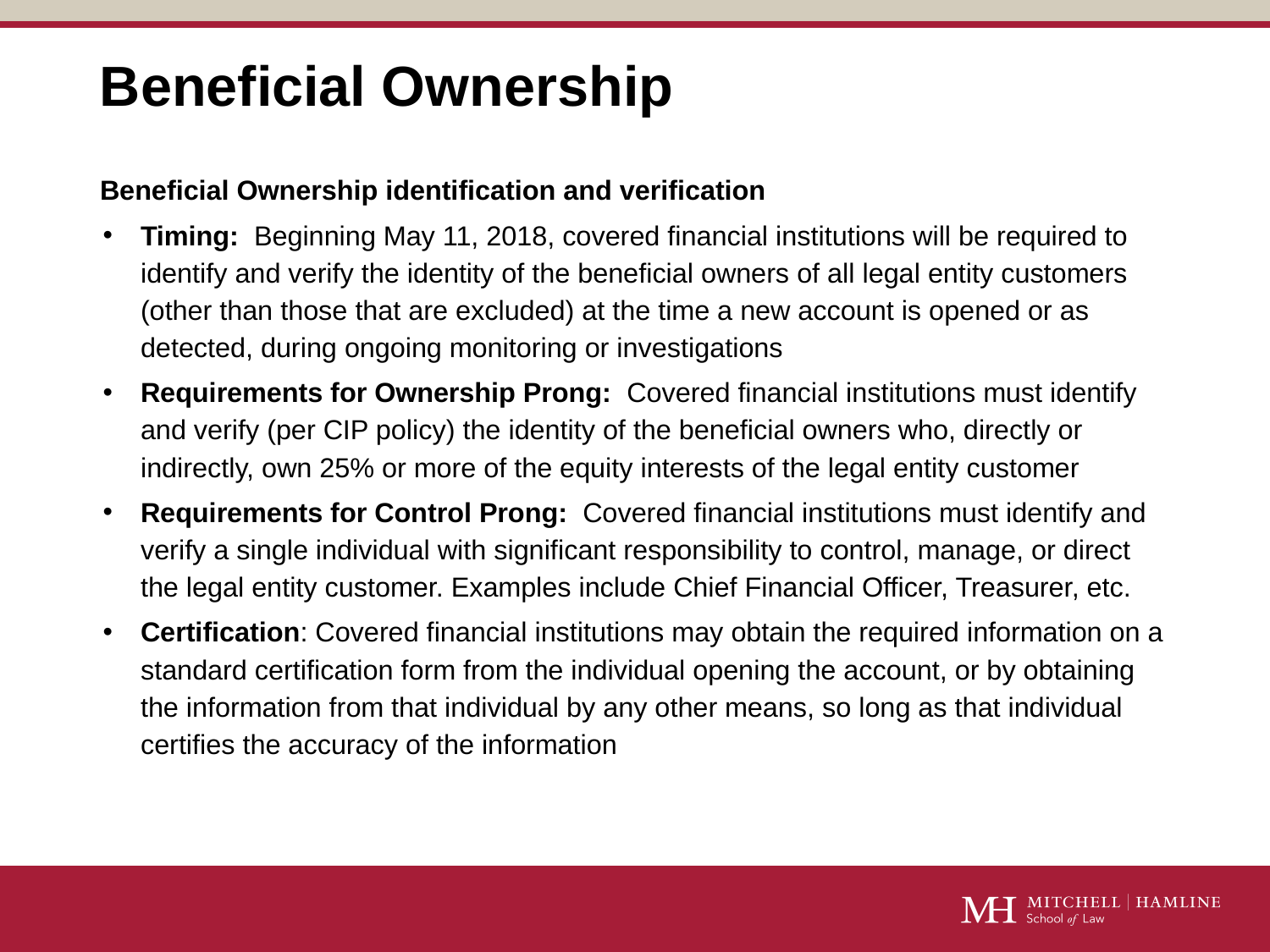

# Beneficial Ownership
Beneficial Ownership identification and verification
Timing:  Beginning May 11, 2018, covered financial institutions will be required to identify and verify the identity of the beneficial owners of all legal entity customers (other than those that are excluded) at the time a new account is opened or as detected, during ongoing monitoring or investigations
Requirements for Ownership Prong:  Covered financial institutions must identify and verify (per CIP policy) the identity of the beneficial owners who, directly or indirectly, own 25% or more of the equity interests of the legal entity customer
Requirements for Control Prong:  Covered financial institutions must identify and verify a single individual with significant responsibility to control, manage, or direct the legal entity customer. Examples include Chief Financial Officer, Treasurer, etc.
Certification: Covered financial institutions may obtain the required information on a standard certification form from the individual opening the account, or by obtaining the information from that individual by any other means, so long as that individual certifies the accuracy of the information